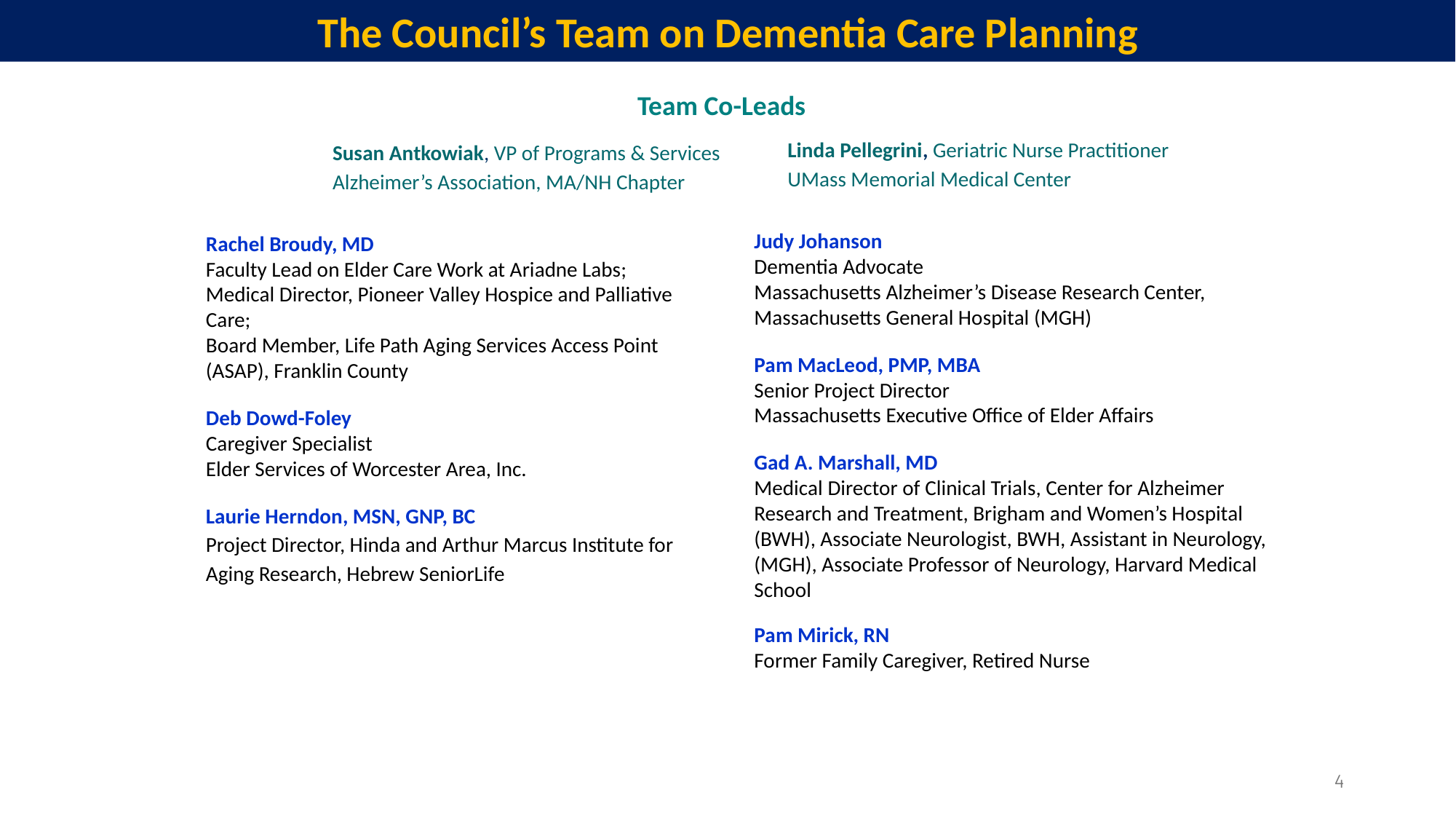

The Council’s Team on Dementia Care Planning
Team Co-Leads
Linda Pellegrini, Geriatric Nurse Practitioner
UMass Memorial Medical Center
Susan Antkowiak, VP of Programs & Services
Alzheimer’s Association, MA/NH Chapter
Judy Johanson
Dementia Advocate
Massachusetts Alzheimer’s Disease Research Center, Massachusetts General Hospital (MGH)
Pam MacLeod, PMP, MBA
Senior Project Director
Massachusetts Executive Office of Elder Affairs
Gad A. Marshall, MD
Medical Director of Clinical Trials, Center for Alzheimer Research and Treatment, Brigham and Women’s Hospital (BWH), Associate Neurologist, BWH, Assistant in Neurology, (MGH), Associate Professor of Neurology, Harvard Medical School
Pam Mirick, RN
Former Family Caregiver, Retired Nurse

Rachel Broudy, MD
Faculty Lead on Elder Care Work at Ariadne Labs;
Medical Director, Pioneer Valley Hospice and Palliative Care;
Board Member, Life Path Aging Services Access Point (ASAP), Franklin County
Deb Dowd-Foley
Caregiver Specialist
Elder Services of Worcester Area, Inc.
Laurie Herndon, MSN, GNP, BC
Project Director, Hinda and Arthur Marcus Institute for Aging Research, Hebrew SeniorLife

4